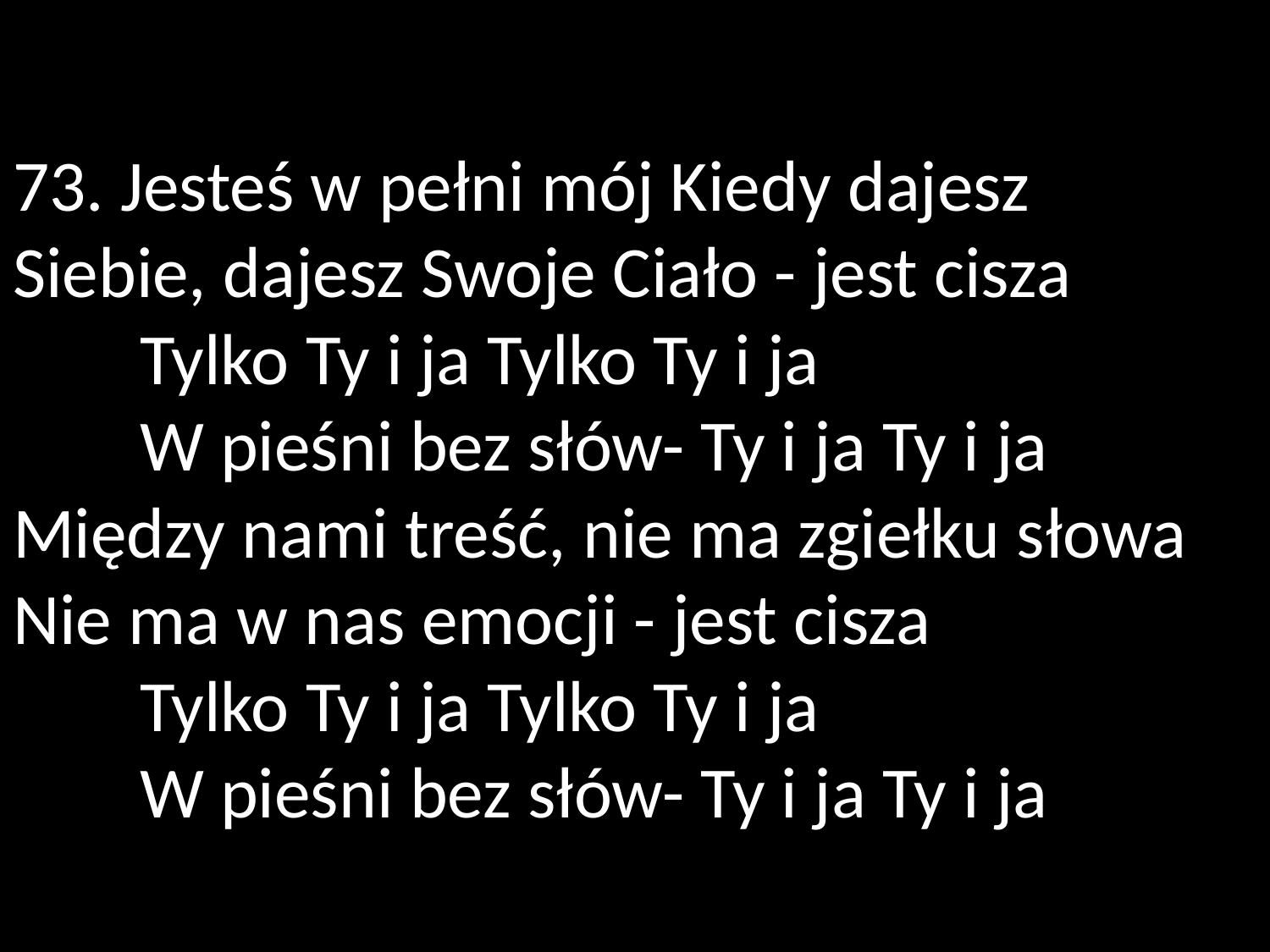

73. Jesteś w pełni mój Kiedy dajesz Siebie, dajesz Swoje Ciało - jest cisza
	Tylko Ty i ja Tylko Ty i ja
	W pieśni bez słów- Ty i ja Ty i ja
Między nami treść, nie ma zgiełku słowa
Nie ma w nas emocji - jest cisza
	Tylko Ty i ja Tylko Ty i ja
	W pieśni bez słów- Ty i ja Ty i ja